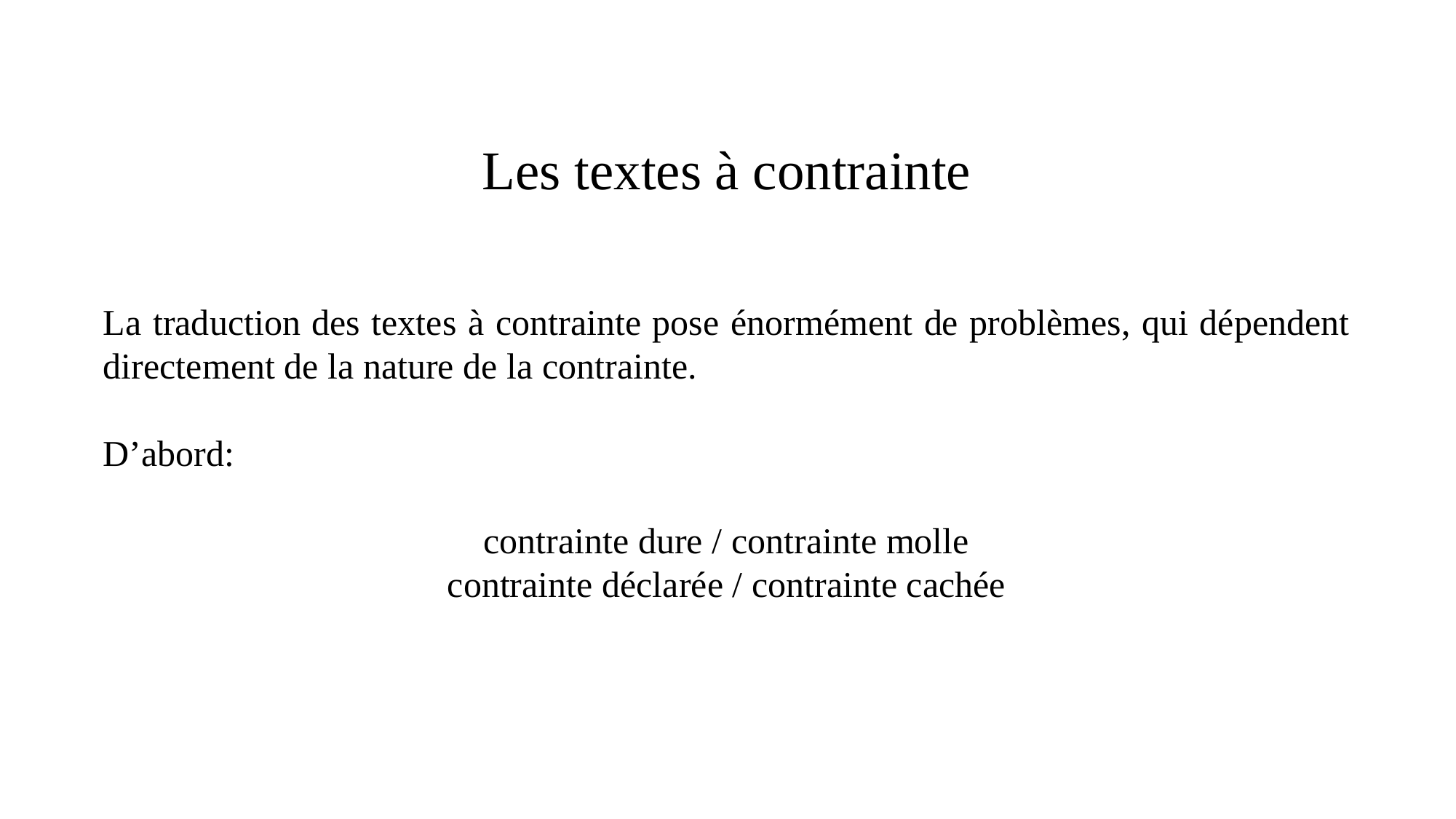

Les textes à contrainte

La traduction des textes à contrainte pose énormément de problèmes, qui dépendent directement de la nature de la contrainte.

D’abord:

contrainte dure / contrainte molle
contrainte déclarée / contrainte cachée